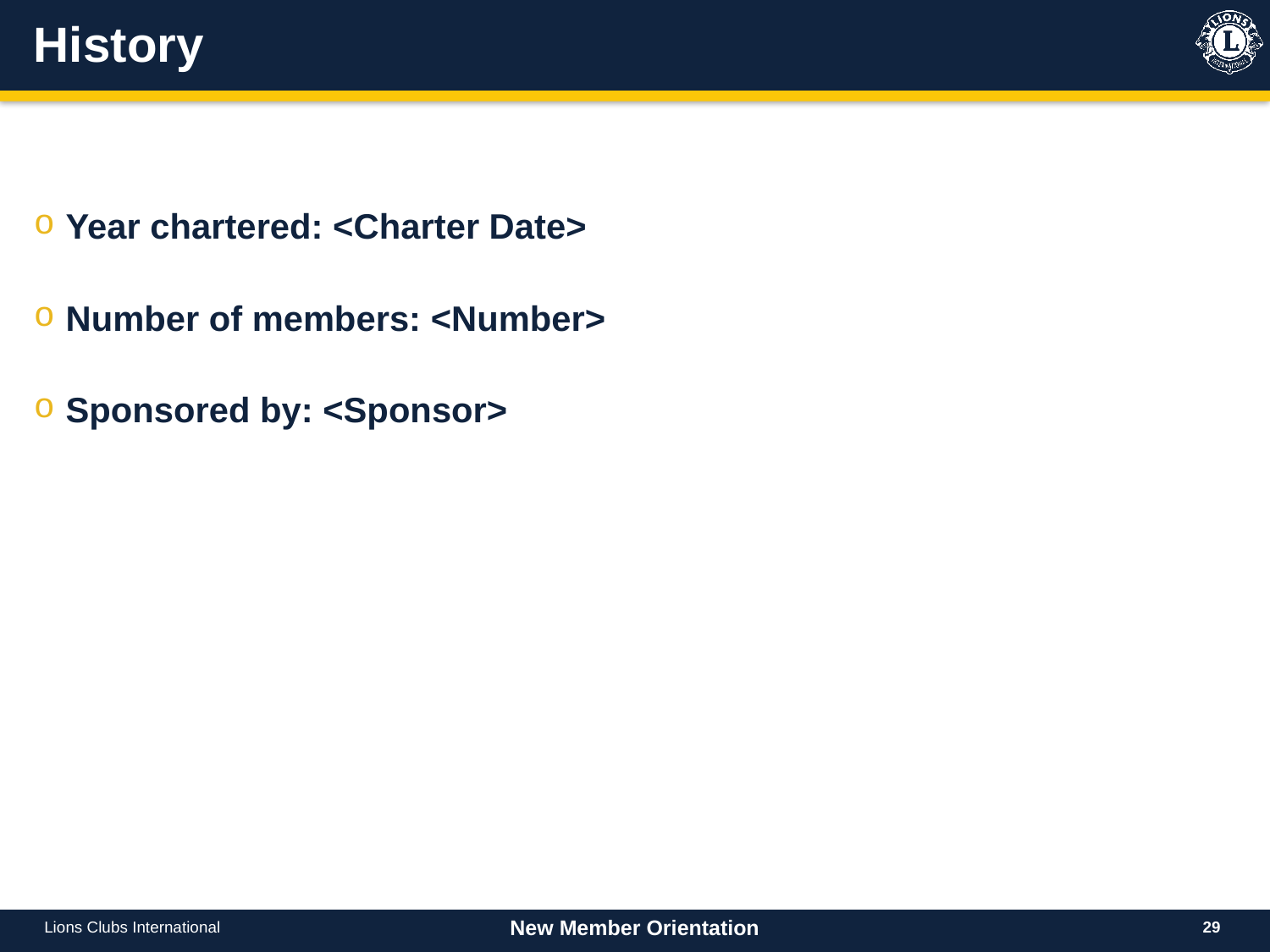

# History
Year chartered: <Charter Date>
Number of members: <Number>
Sponsored by: <Sponsor>